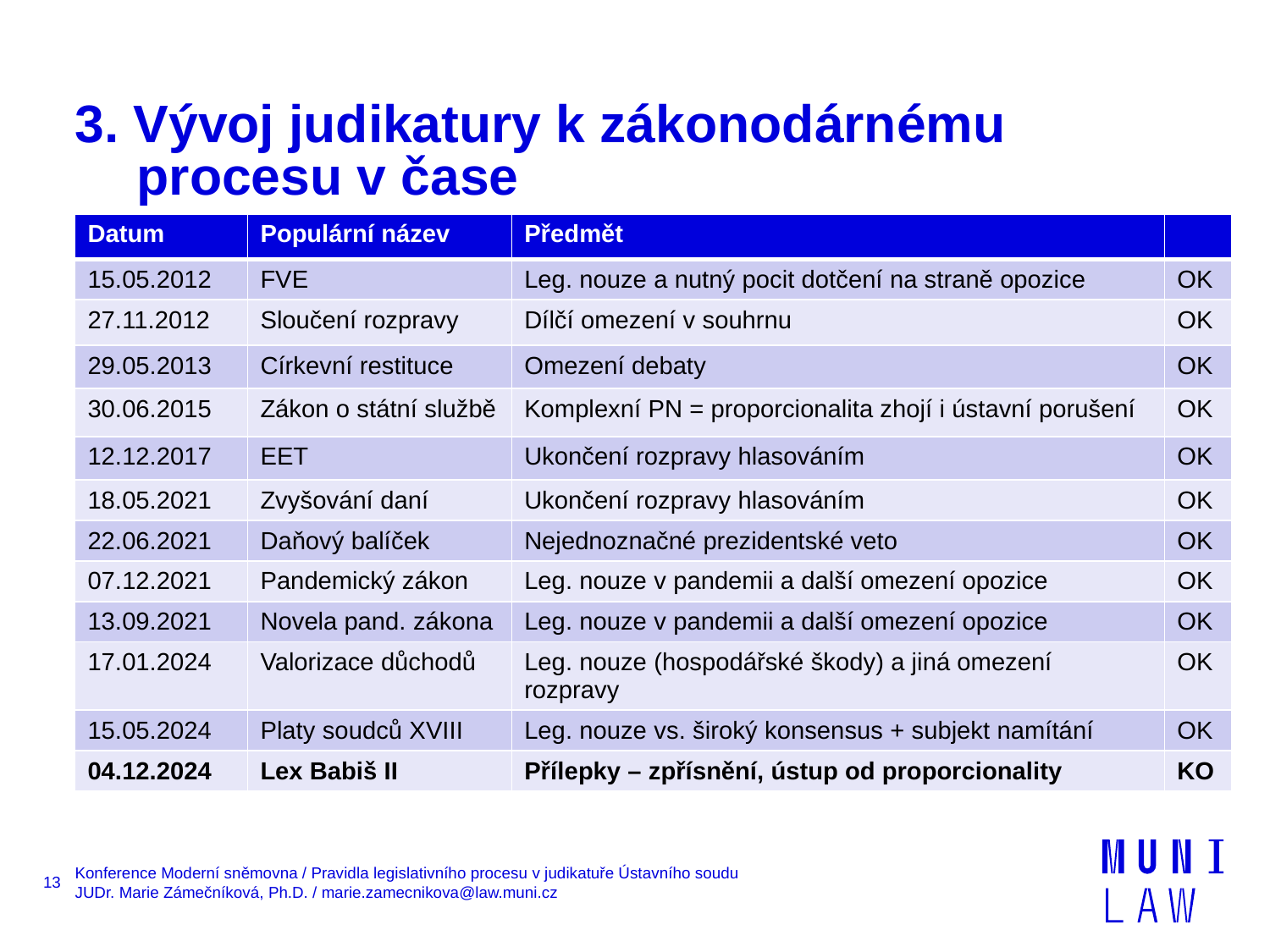

# 3. Vývoj judikatury k zákonodárnému procesu v čase
| Datum | Populární název | Předmět |  |
| --- | --- | --- | --- |
| 15.05.2012 | FVE | Leg. nouze a nutný pocit dotčení na straně opozice | OK |
| 27.11.2012 | Sloučení rozpravy | Dílčí omezení v souhrnu | OK |
| 29.05.2013 | Církevní restituce | Omezení debaty | OK |
| 30.06.2015 | Zákon o státní službě | Komplexní PN = proporcionalita zhojí i ústavní porušení | OK |
| 12.12.2017 | EET | Ukončení rozpravy hlasováním | OK |
| 18.05.2021 | Zvyšování daní | Ukončení rozpravy hlasováním | OK |
| 22.06.2021 | Daňový balíček | Nejednoznačné prezidentské veto | OK |
| 07.12.2021 | Pandemický zákon | Leg. nouze v pandemii a další omezení opozice | OK |
| 13.09.2021 | Novela pand. zákona | Leg. nouze v pandemii a další omezení opozice | OK |
| 17.01.2024 | Valorizace důchodů | Leg. nouze (hospodářské škody) a jiná omezení rozpravy | OK |
| 15.05.2024 | Platy soudců XVIII | Leg. nouze vs. široký konsensus + subjekt namítání | OK |
| 04.12.2024 | Lex Babiš II | Přílepky – zpřísnění, ústup od proporcionality | KO |
13
Konference Moderní sněmovna / Pravidla legislativního procesu v judikatuře Ústavního soudu
JUDr. Marie Zámečníková, Ph.D. / marie.zamecnikova@law.muni.cz